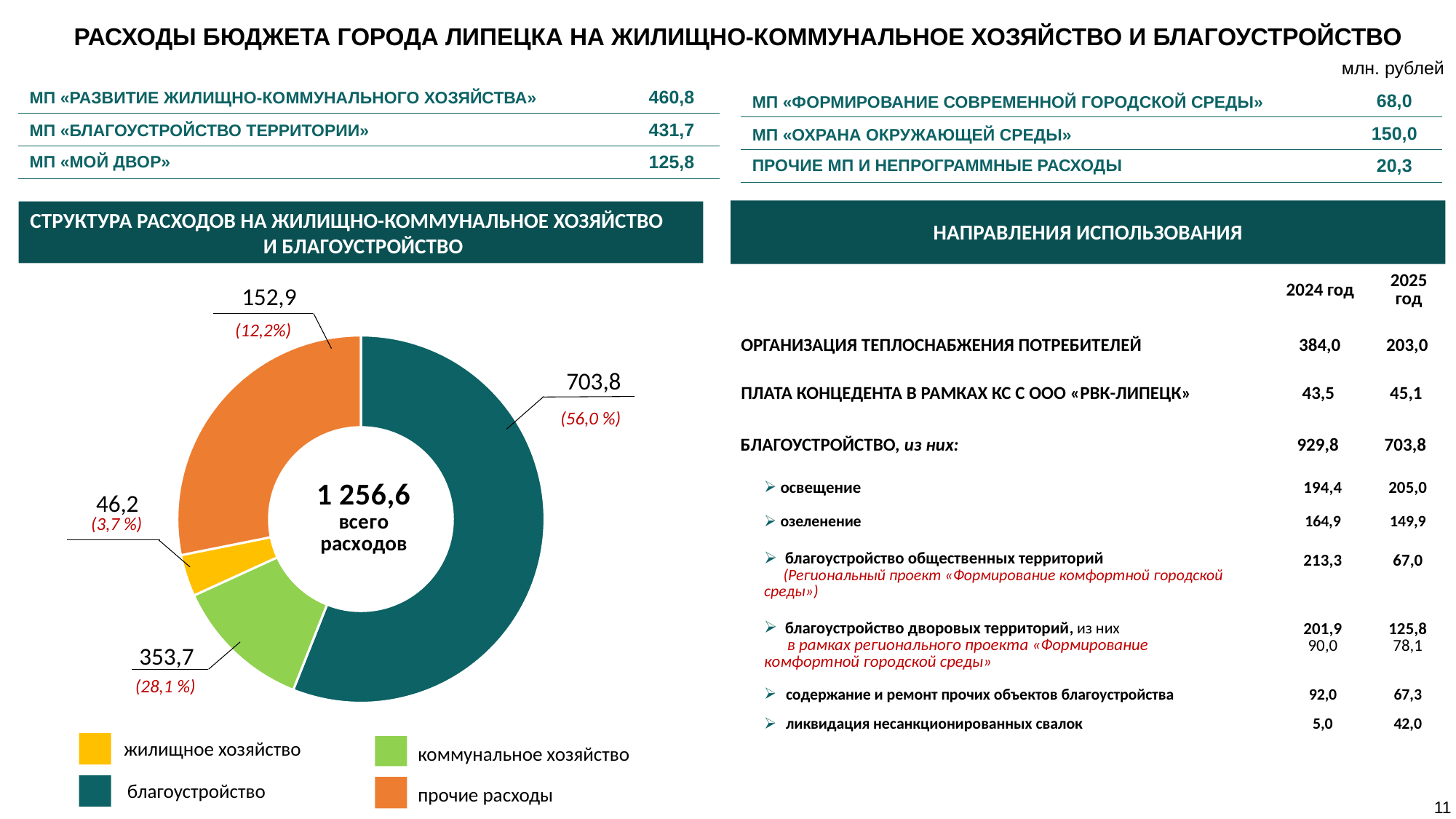

Расходы бюджета города Липецка на жилищно-коммунальное хозяйство и благоустройство
млн. рублей
| МП «Развитие жилищно-коммунального хозяйства» | 460,8 |
| --- | --- |
| МП «Благоустройство территории» | 431,7 |
| МП «Мой двор» | 125,8 |
| МП «Формирование современной городской среды» | 68,0 |
| --- | --- |
| МП «Охрана окружающей среды» | 150,0 |
| Прочие МП и непрограммные расходы | 20,3 |

Направления использования

Структура расходов на жилищно-коммунальное хозяйство        и благоустройство
|  | 2024 год | 2025 год |
| --- | --- | --- |
152,9
(12,2%)
| организация теплоснабжения потребителей | 384,0 | 203,0 |
| --- | --- | --- |

### Chart

| Category | Продажи |
|---|---|
| Кв. 1 | 703.8 |
| Кв. 2 | 152.9 |
| Кв. 3 | 46.2 |
| Кв. 4 | 353.7 |
703,8
(56,0 %)
| плата концедента в рамках КС с ООО «РВК-Липецк» | 43,5 | 45,1 |
| --- | --- | --- |
46,2
(3,7 %)
| благоустройство, из них: | 929,8 | 703,8 |
| --- | --- | --- |
| освещение |  | 194,4 | 205,0 |
| --- | --- | --- | --- |
| озеленение |  | 164,9 | 149,9 |
| благоустройство общественных территорий (Региональный проект «Формирование комфортной городской среды») |  | 213,3 | 67,0 |
| благоустройство дворовых территорий, из них в рамках регионального проекта «Формирование комфортной городской среды» |  | 201,9 90,0 | 125,8 78,1 |
| содержание и ремонт прочих объектов благоустройства |  | 92,0 | 67,3 |
| ликвидация несанкционированных свалок |  | 5,0 | 42,0 |
353,7
(28,1 %)
жилищное хозяйство

благоустройство
коммунальное хозяйство

прочие расходы
11